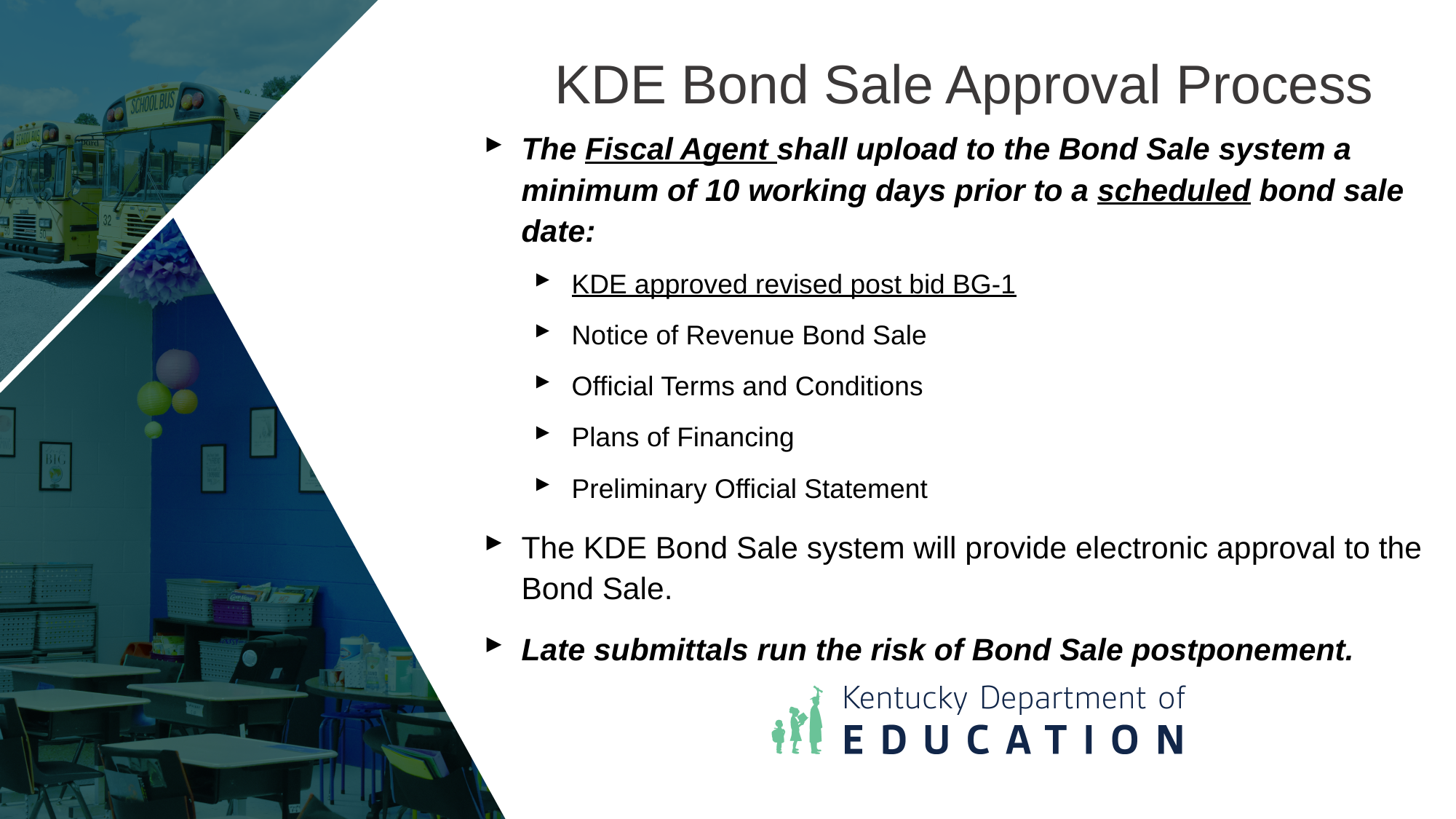

KDE Bond Sale Approval Process
The Fiscal Agent shall upload to the Bond Sale system a minimum of 10 working days prior to a scheduled bond sale date:
KDE approved revised post bid BG-1
Notice of Revenue Bond Sale
Official Terms and Conditions
Plans of Financing
Preliminary Official Statement
The KDE Bond Sale system will provide electronic approval to the Bond Sale.
Late submittals run the risk of Bond Sale postponement.